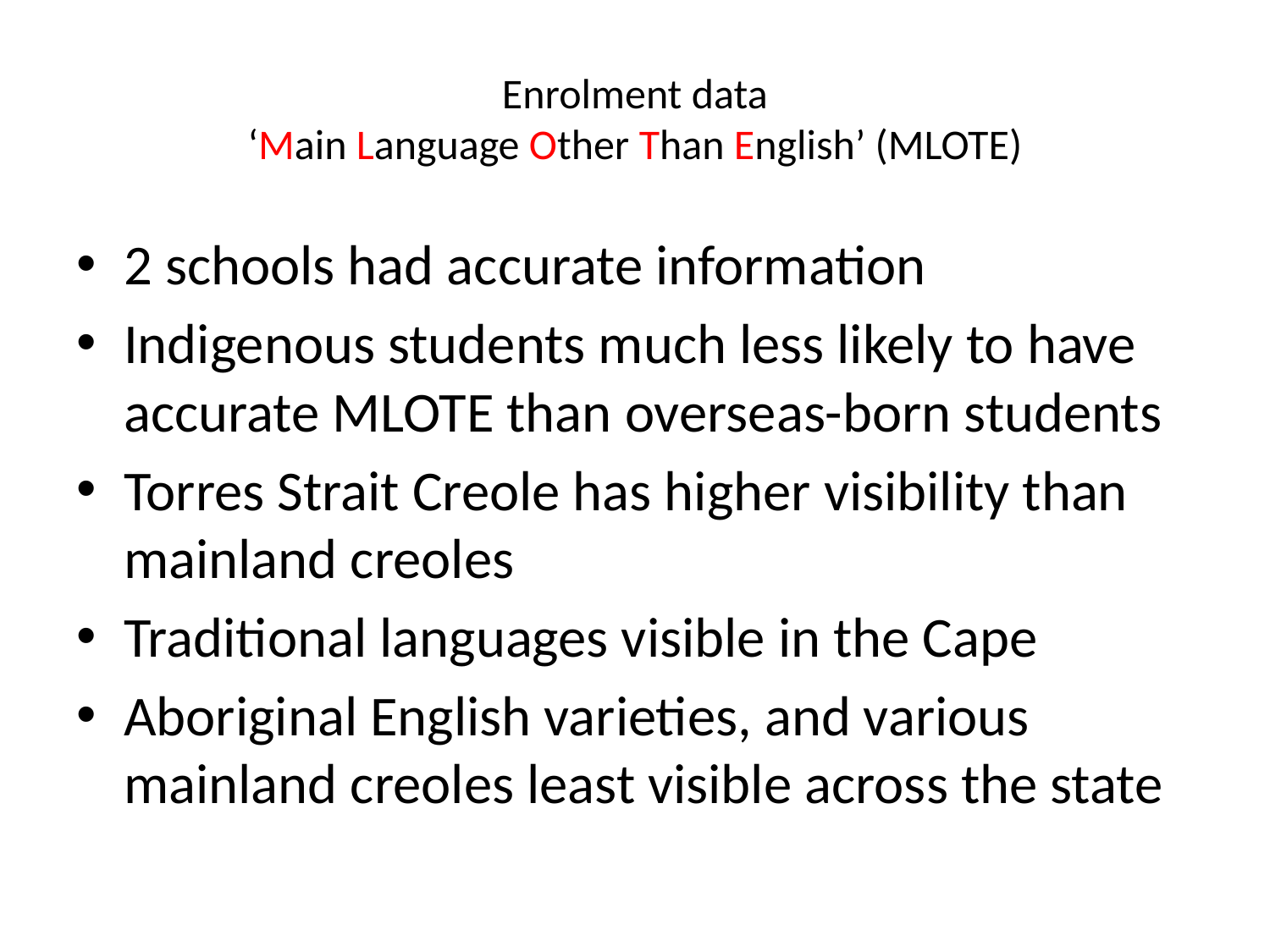

# Enrolment data ‘Main Language Other Than English’ (MLOTE)
2 schools had accurate information
Indigenous students much less likely to have accurate MLOTE than overseas-born students
Torres Strait Creole has higher visibility than mainland creoles
Traditional languages visible in the Cape
Aboriginal English varieties, and various mainland creoles least visible across the state